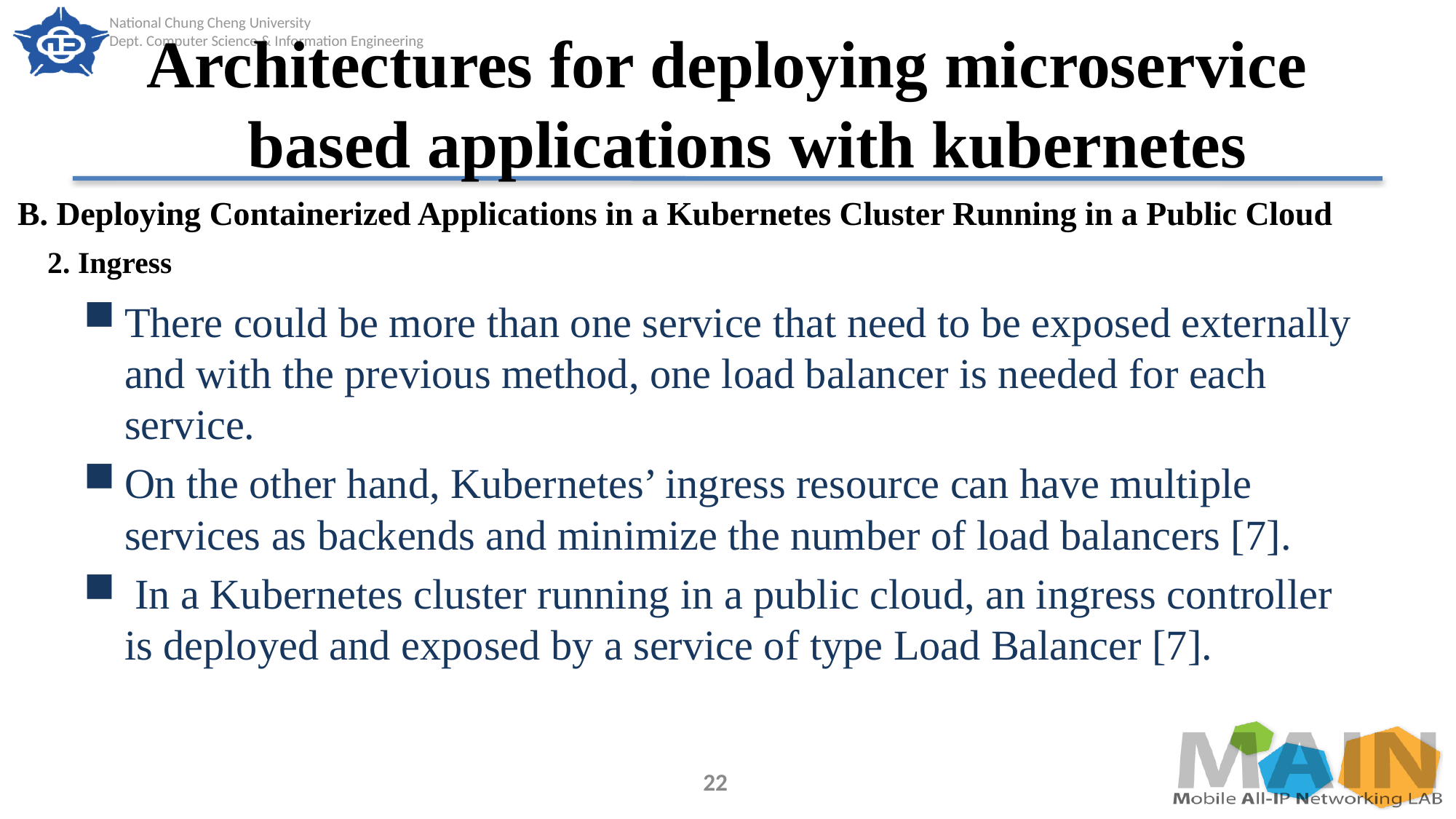

# Architectures for deploying microservice based applications with kubernetes
B. Deploying Containerized Applications in a Kubernetes Cluster Running in a Public Cloud
2. Ingress
There could be more than one service that need to be exposed externally and with the previous method, one load balancer is needed for each service.
On the other hand, Kubernetes’ ingress resource can have multiple services as backends and minimize the number of load balancers [7].
 In a Kubernetes cluster running in a public cloud, an ingress controller is deployed and exposed by a service of type Load Balancer [7].
22